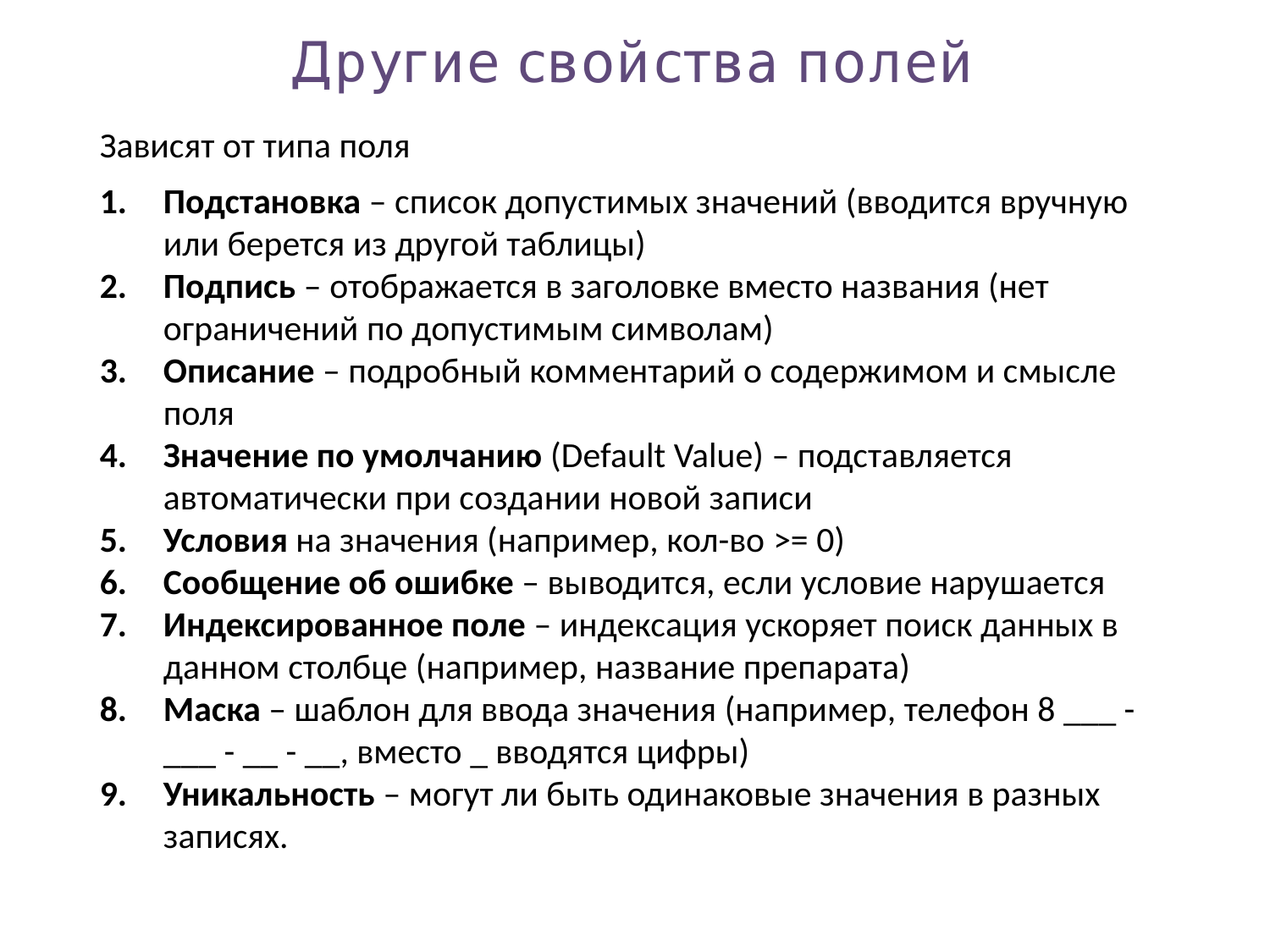

# Другие свойства полей
Зависят от типа поля
Подстановка – список допустимых значений (вводится вручную или берется из другой таблицы)
Подпись – отображается в заголовке вместо названия (нет ограничений по допустимым символам)
Описание – подробный комментарий о содержимом и смысле поля
Значение по умолчанию (Default Value) – подставляется автоматически при создании новой записи
Условия на значения (например, кол-во >= 0)
Сообщение об ошибке – выводится, если условие нарушается
Индексированное поле – индексация ускоряет поиск данных в данном столбце (например, название препарата)
Маска – шаблон для ввода значения (например, телефон 8 ___ - ___ - __ - __, вместо _ вводятся цифры)
Уникальность – могут ли быть одинаковые значения в разных записях.